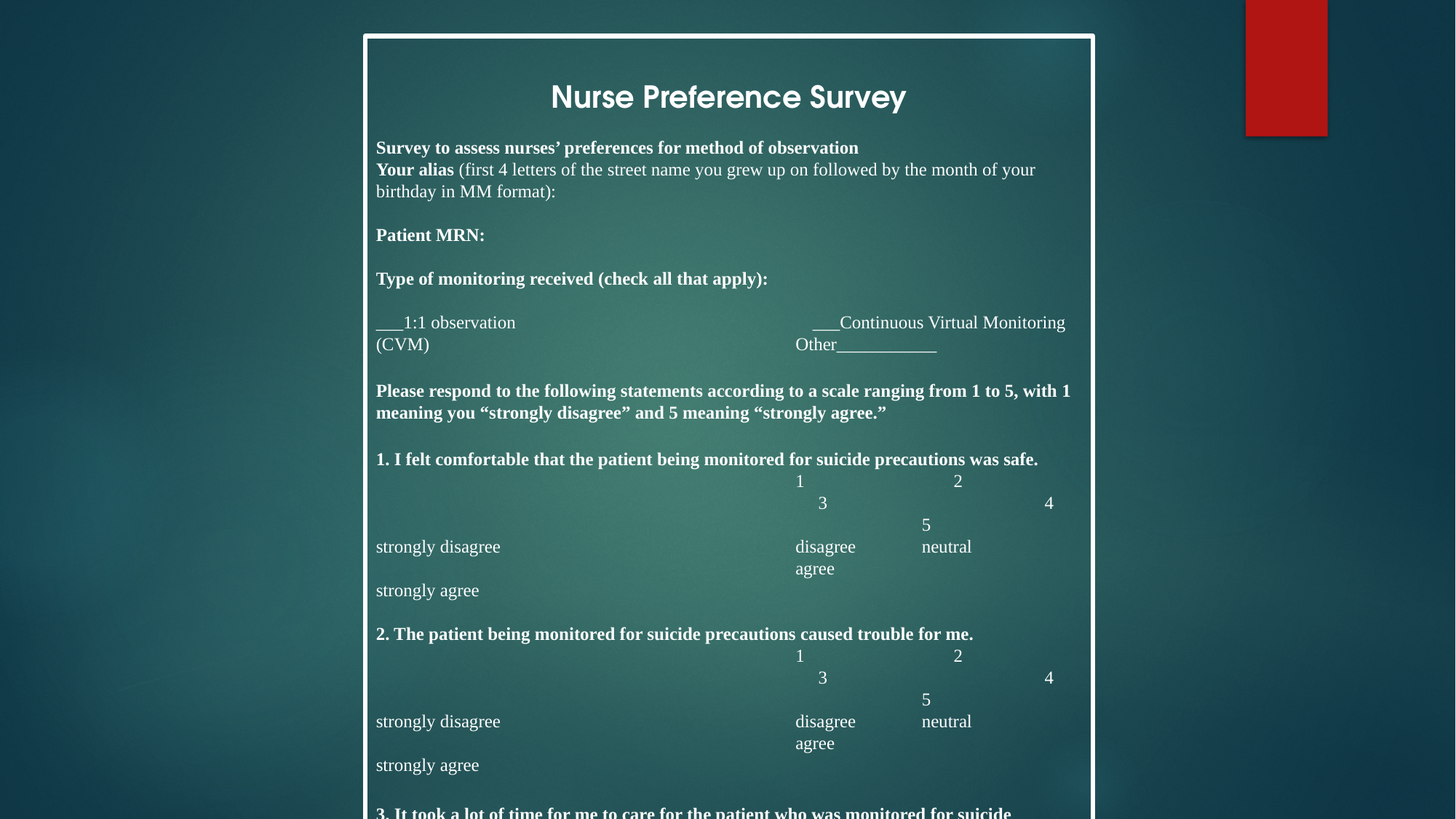

Nurse Preference Survey
Survey to assess nurses’ preferences for method of observation
Your alias (first 4 letters of the street name you grew up on followed by the month of your birthday in MM format):

Patient MRN:

Type of monitoring received (check all that apply):

___1:1 observation		___Continuous Virtual Monitoring (CVM)	Other___________

Please respond to the following statements according to a scale ranging from 1 to 5, with 1 meaning you “strongly disagree” and 5 meaning “strongly agree.”

1. I felt comfortable that the patient being monitored for suicide precautions was safe.
	1		       2		     3		   4			5
strongly disagree	disagree	neutral		agree		strongly agree

2. The patient being monitored for suicide precautions caused trouble for me.
	1		       2		     3		   4			5
strongly disagree	disagree	neutral		agree		strongly agree

3. It took a lot of time for me to care for the patient who was monitored for suicide precautions.
	1		       2		     3		   4			5
strongly disagree	disagree	neutral		agree		strongly agree